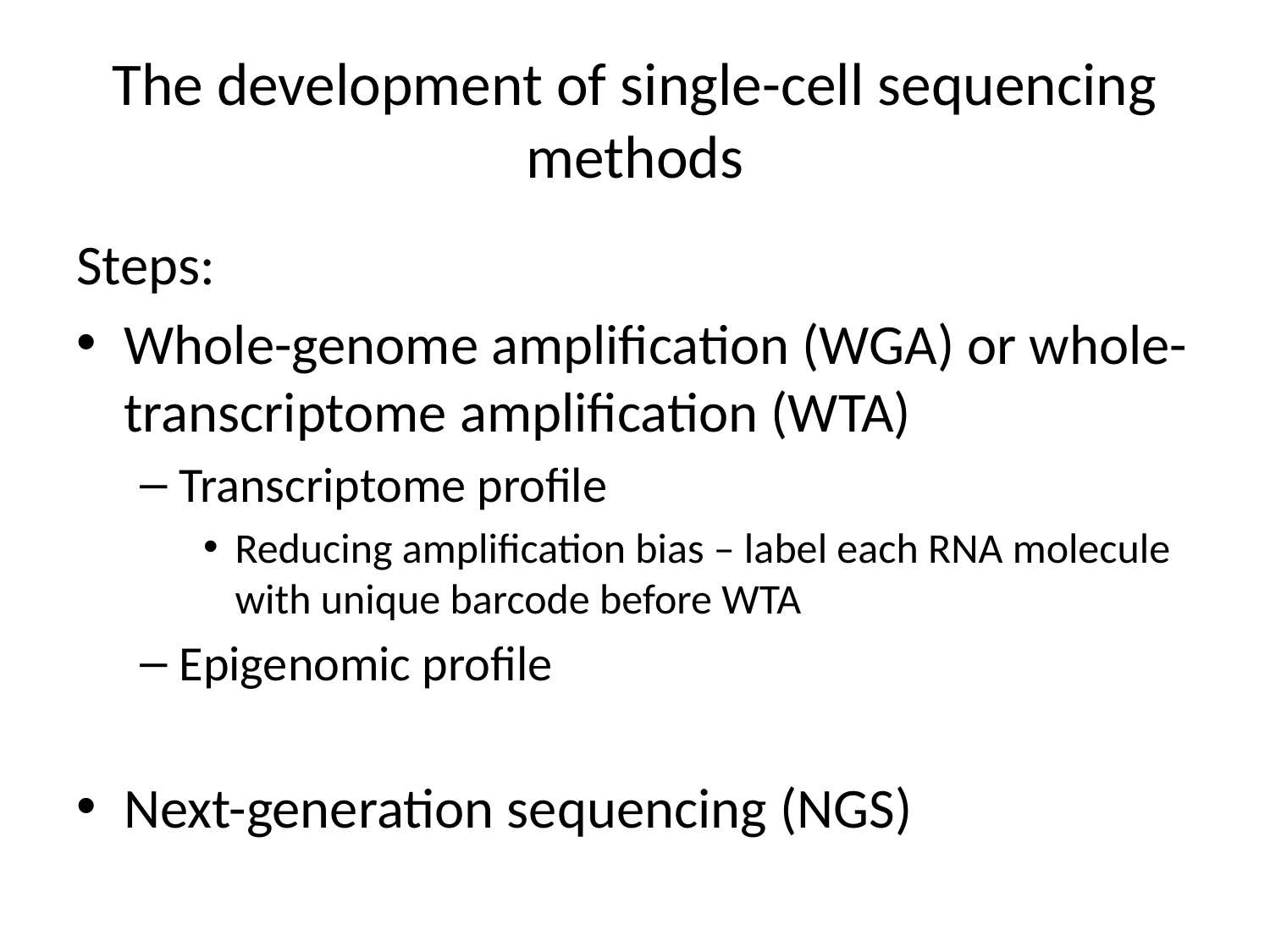

# The development of single-cell sequencing methods
Steps:
Whole-genome amplification (WGA) or whole-transcriptome amplification (WTA)
Transcriptome profile
Reducing amplification bias – label each RNA molecule with unique barcode before WTA
Epigenomic profile

Next-generation sequencing (NGS)